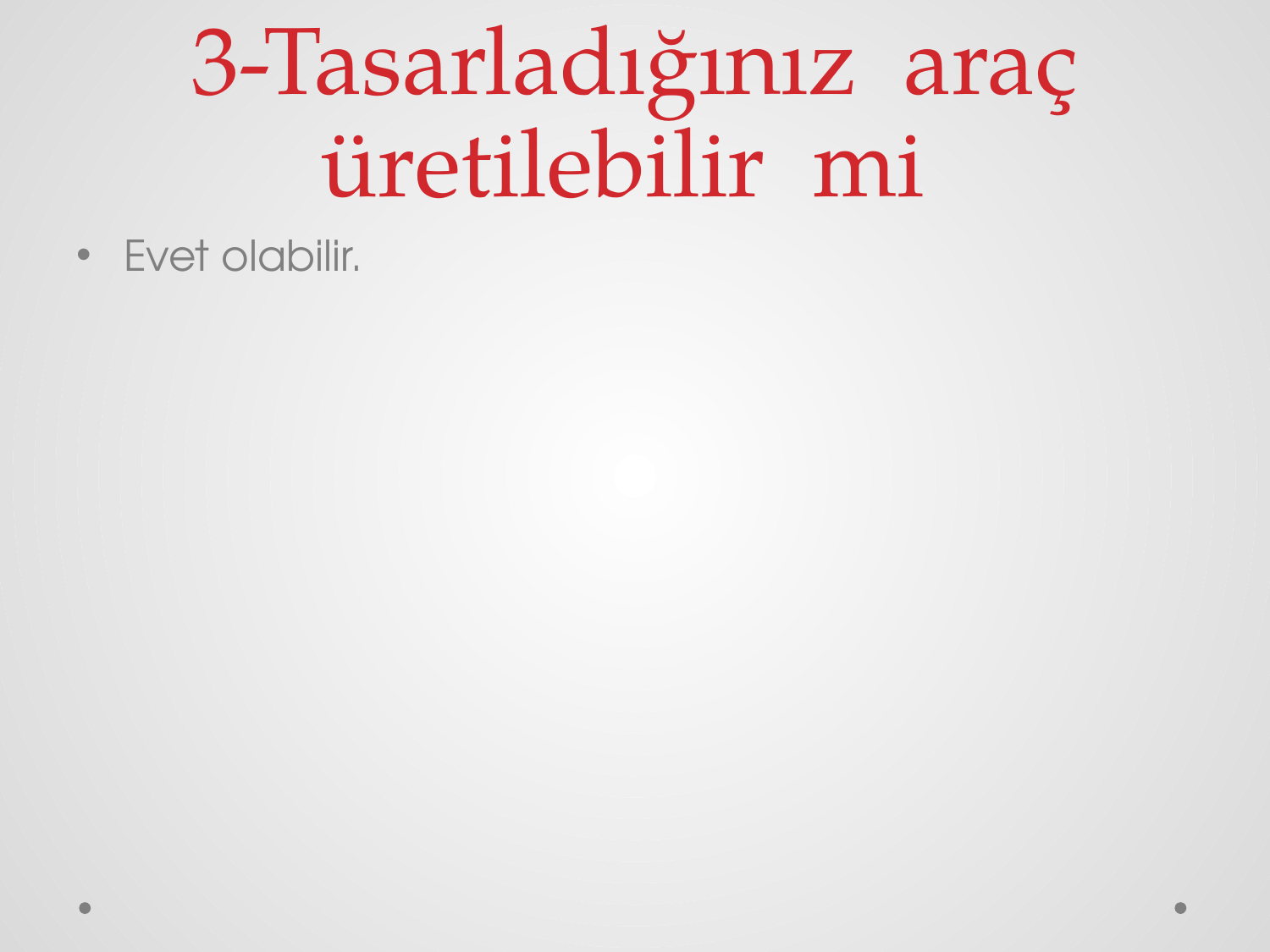

# 3-Tasarladığınız  araç üretilebilir  mi
Evet olabilir.